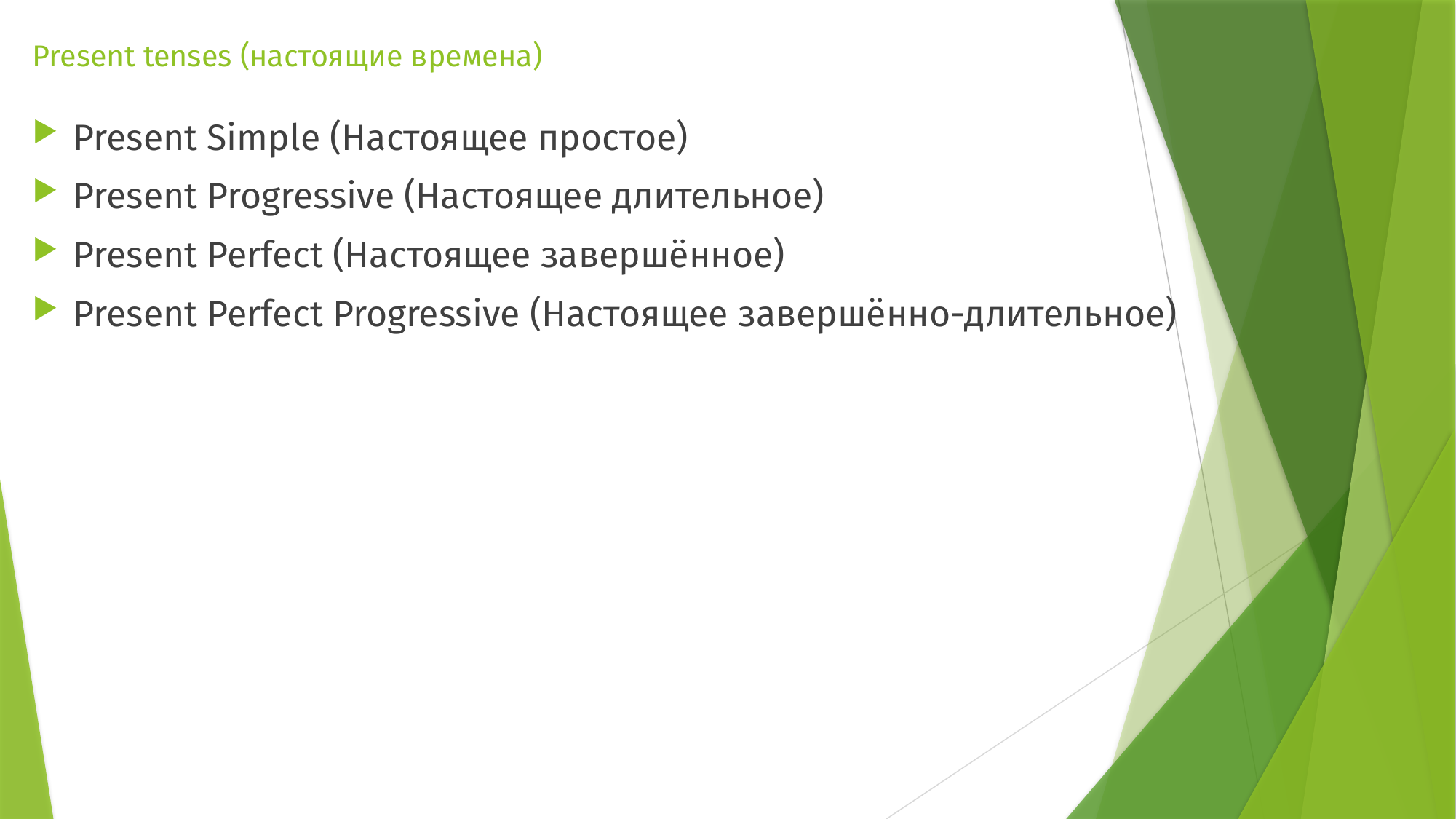

# Present tenses (настоящие времена)
Present Simple (Настоящее простое)
Present Progressive (Настоящее длительное)
Present Perfect (Настоящее завершённое)
Present Perfect Progressive (Настоящее завершённо-длительное)